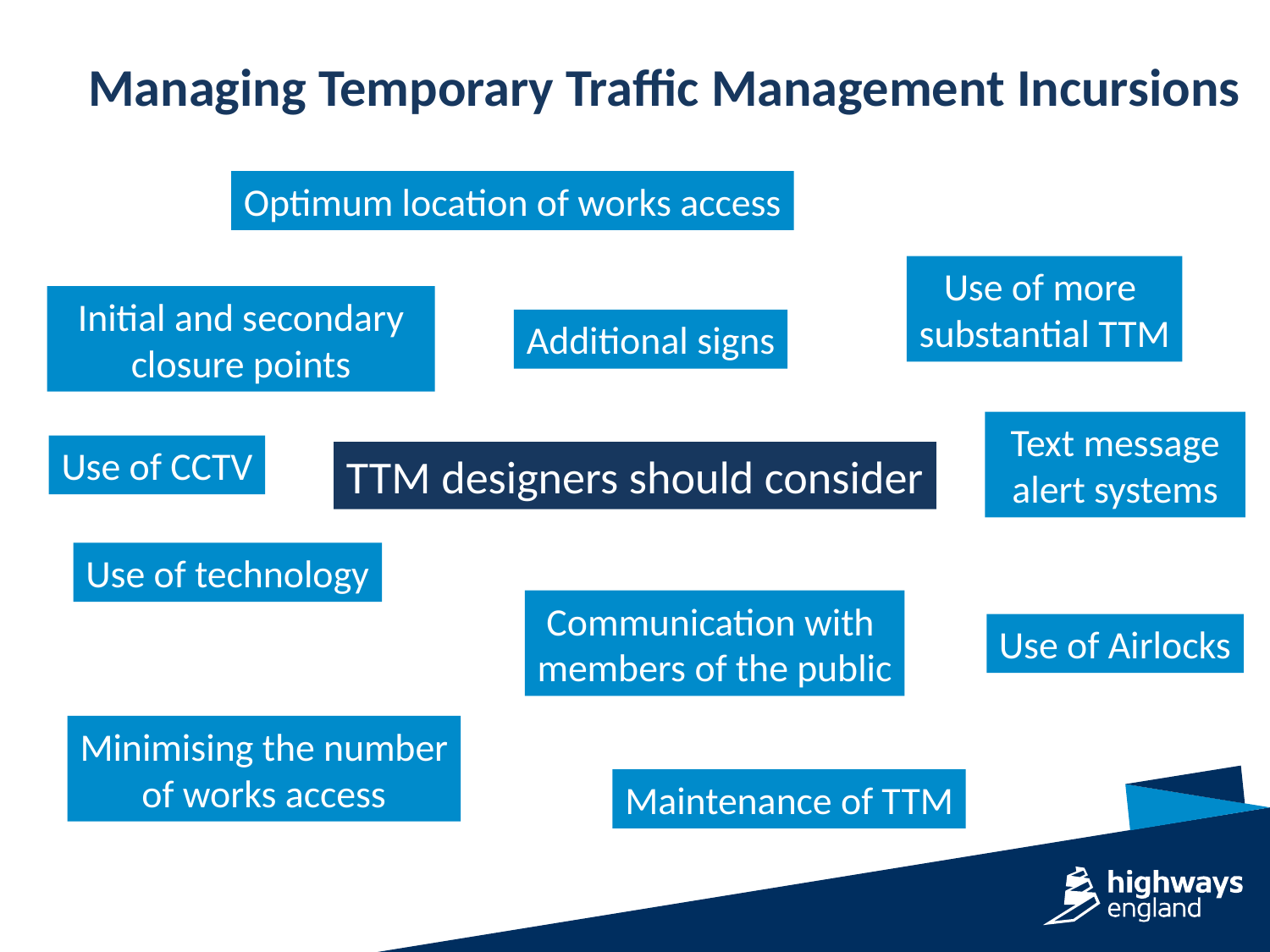

Managing Temporary Traffic Management Incursions
Optimum location of works access

Use of more
substantial TTM
Initial and secondary closure points
Additional signs
Text message alert systems
Use of CCTV
TTM designers should consider
Use of technology
Communication with
members of the public
Use of Airlocks
Minimising the number
of works access
Maintenance of TTM